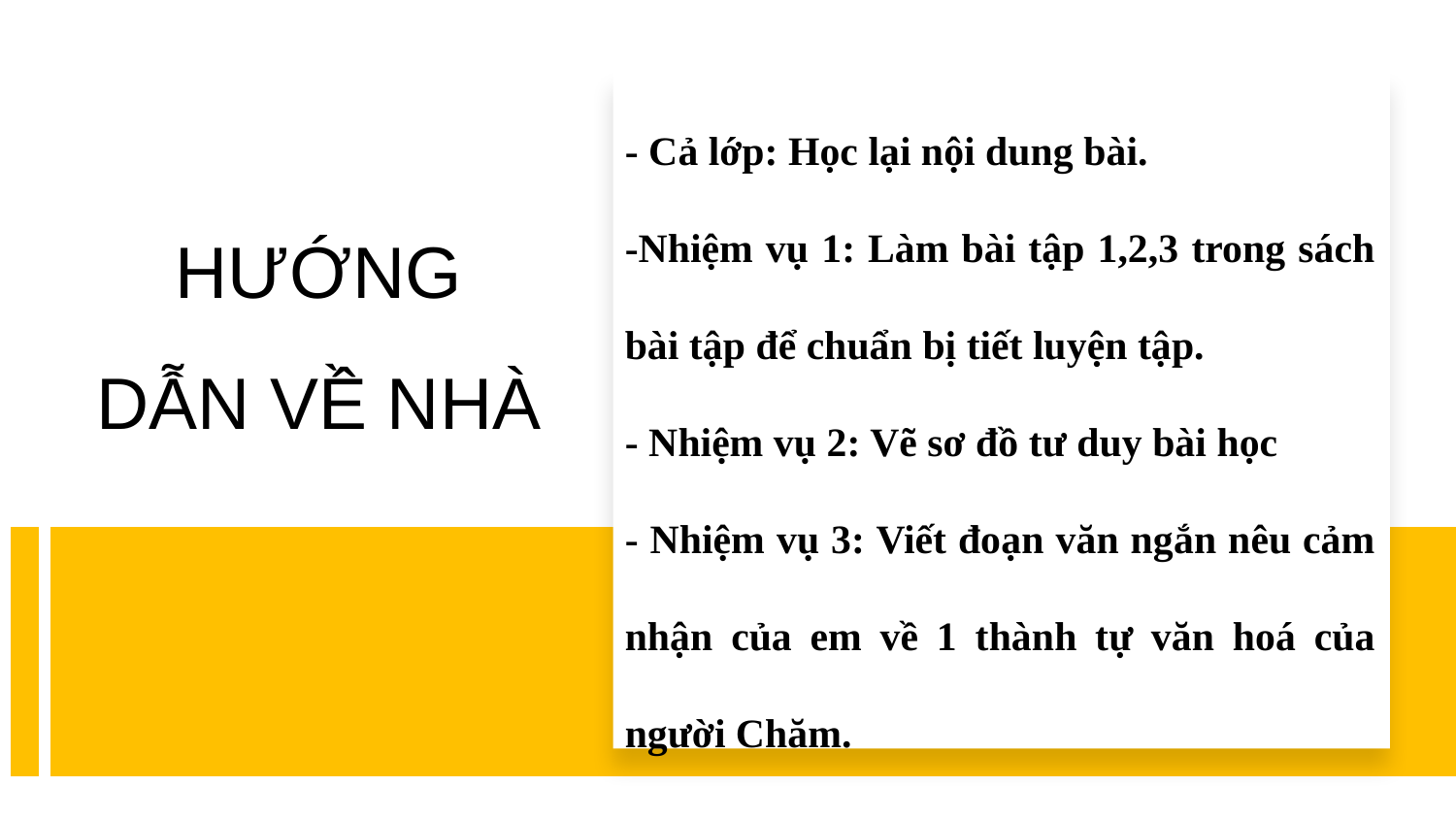

- Cả lớp: Học lại nội dung bài.
-Nhiệm vụ 1: Làm bài tập 1,2,3 trong sách bài tập để chuẩn bị tiết luyện tập.
- Nhiệm vụ 2: Vẽ sơ đồ tư duy bài học
- Nhiệm vụ 3: Viết đoạn văn ngắn nêu cảm nhận của em về 1 thành tự văn hoá của người Chăm.

# HƯỚNG DẪN VỀ NHÀ